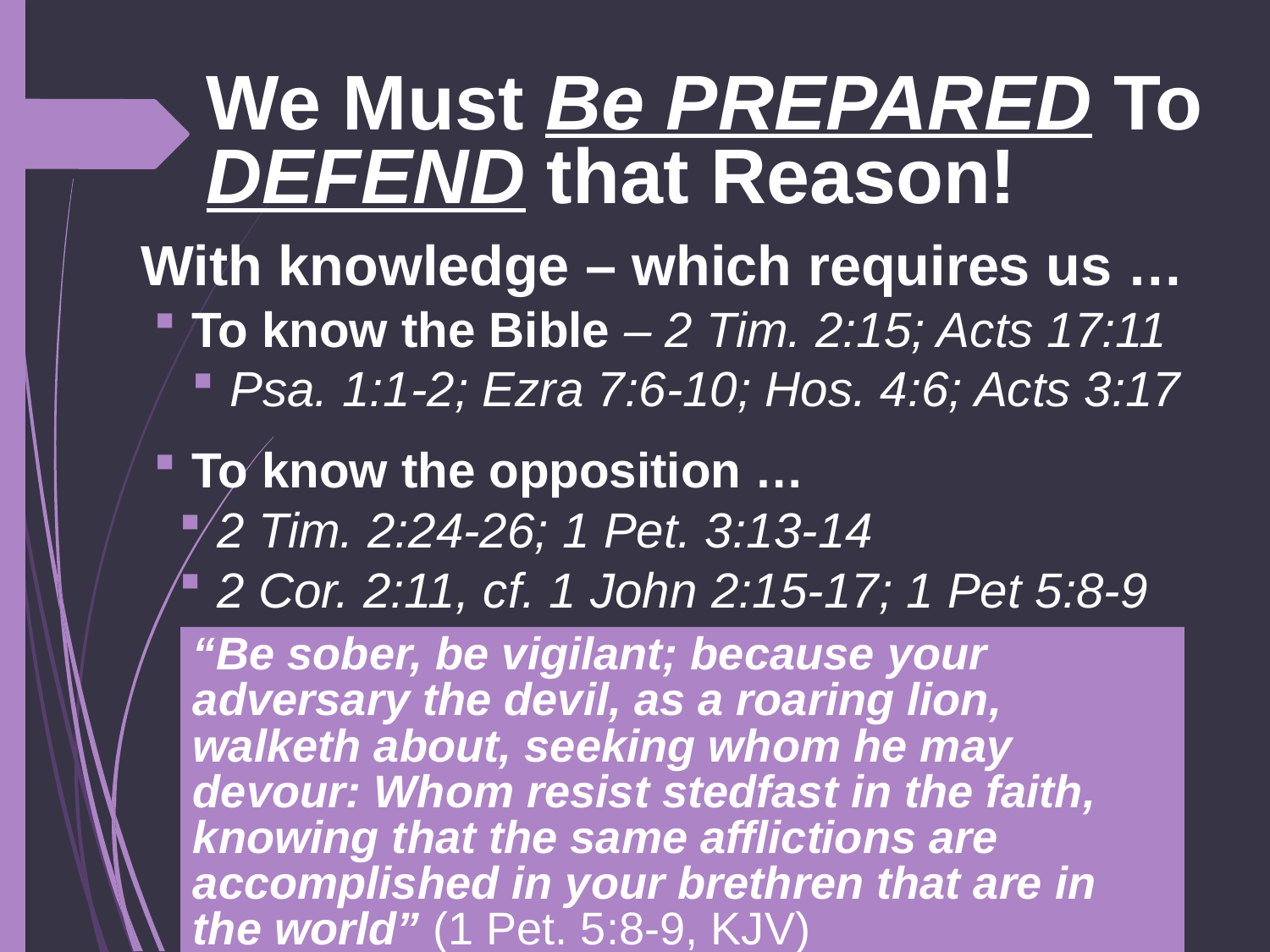

# We Must Be PREPARED To DEFEND that Reason!
With knowledge – which requires us …
To know the Bible – 2 Tim. 2:15; Acts 17:11
Psa. 1:1-2; Ezra 7:6-10; Hos. 4:6; Acts 3:17
To know the opposition …
2 Tim. 2:24-26; 1 Pet. 3:13-14
2 Cor. 2:11, cf. 1 John 2:15-17; 1 Pet 5:8-9

“Be sober, be vigilant; because your adversary the devil, as a roaring lion, walketh about, seeking whom he may devour: Whom resist stedfast in the faith, knowing that the same afflictions are accomplished in your brethren that are in the world” (1 Pet. 5:8-9, KJV)